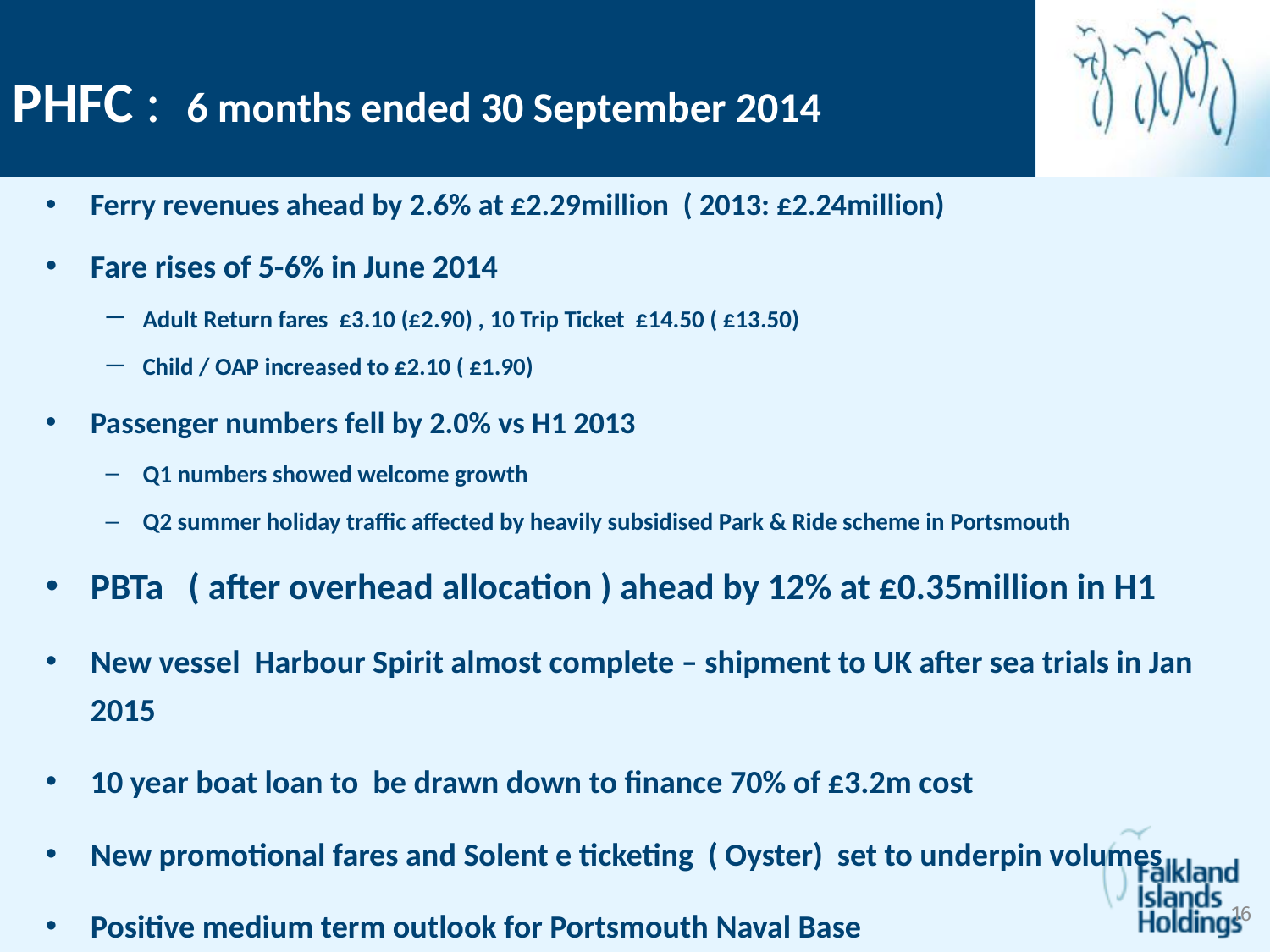

PHFC :  6 months ended 30 September 2014
# P
Ferry revenues ahead by 2.6% at £2.29million  ( 2013: £2.24million)
Fare rises of 5-6% in June 2014
Adult Return fares  £3.10 (£2.90) , 10 Trip Ticket  £14.50 ( £13.50)
Child / OAP increased to £2.10 ( £1.90)
Passenger numbers fell by 2.0% vs H1 2013
Q1 numbers showed welcome growth
Q2 summer holiday traffic affected by heavily subsidised Park & Ride scheme in Portsmouth
PBTa   ( after overhead allocation ) ahead by 12% at £0.35million in H1
New vessel  Harbour Spirit almost complete – shipment to UK after sea trials in Jan 2015
10 year boat loan to  be drawn down to finance 70% of £3.2m cost
New promotional fares and Solent e ticketing  ( Oyster)  set to underpin volumes
Positive medium term outlook for Portsmouth Naval Base
16